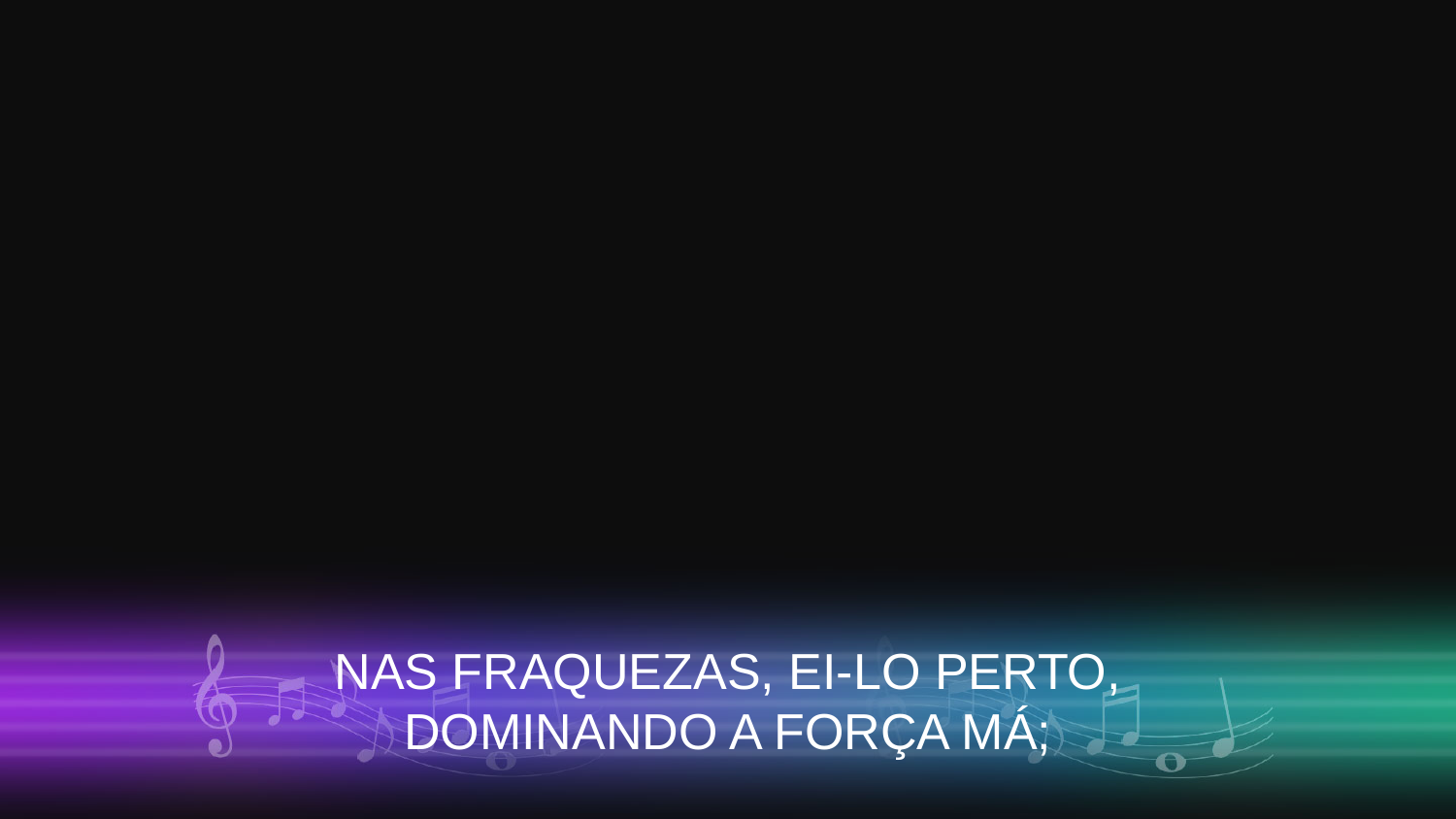

NAS FRAQUEZAS, EI-LO PERTO,
DOMINANDO A FORÇA MÁ;